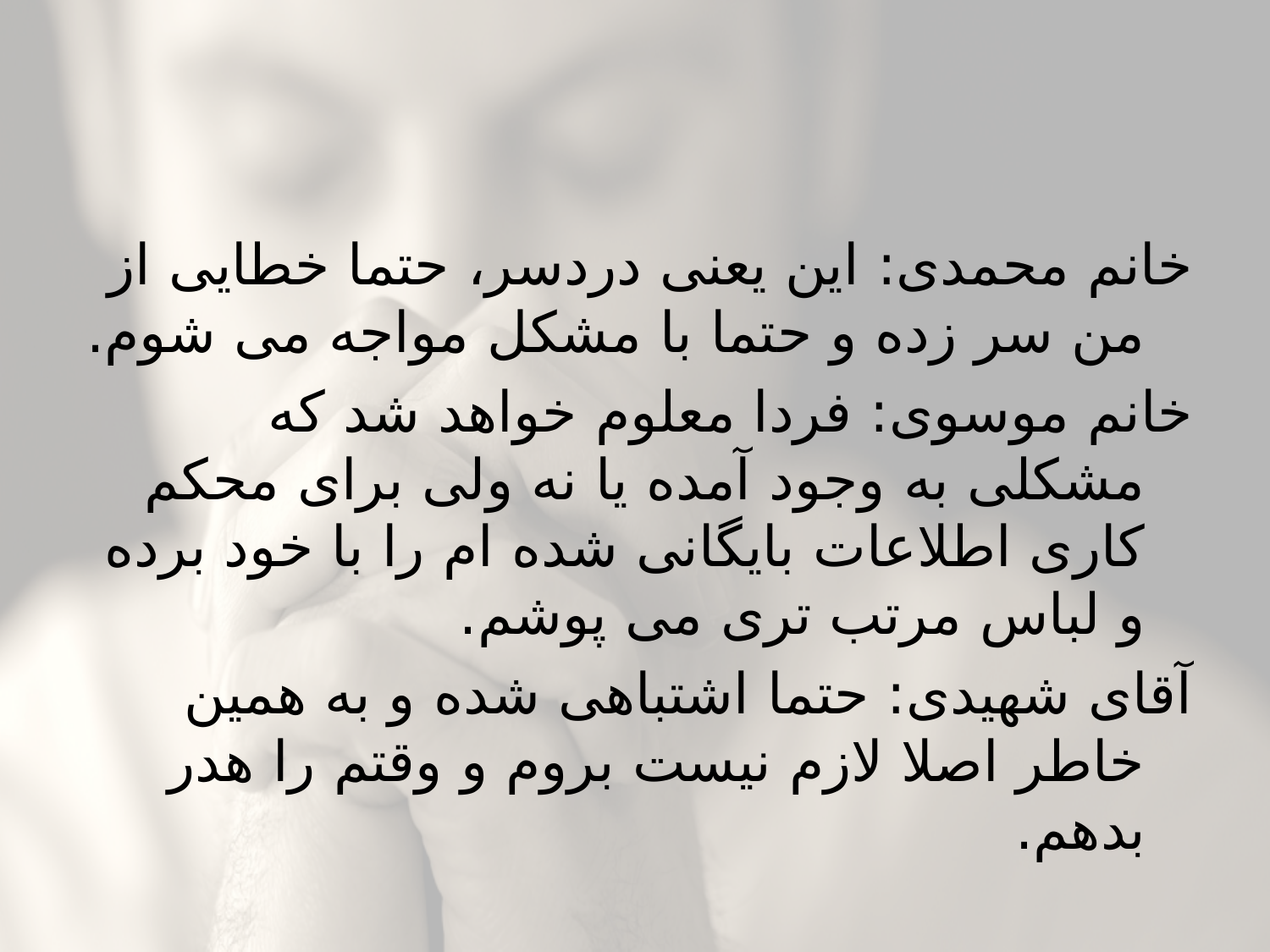

#
خانم محمدی: این یعنی دردسر، حتما خطایی از من سر زده و حتما با مشکل مواجه می شوم.
خانم موسوی: فردا معلوم خواهد شد که مشکلی به وجود آمده یا نه ولی برای محکم کاری اطلاعات بایگانی شده ام را با خود برده و لباس مرتب تری می پوشم.
آقای شهیدی: حتما اشتباهی شده و به همین خاطر اصلا لازم نیست بروم و وقتم را هدر بدهم.